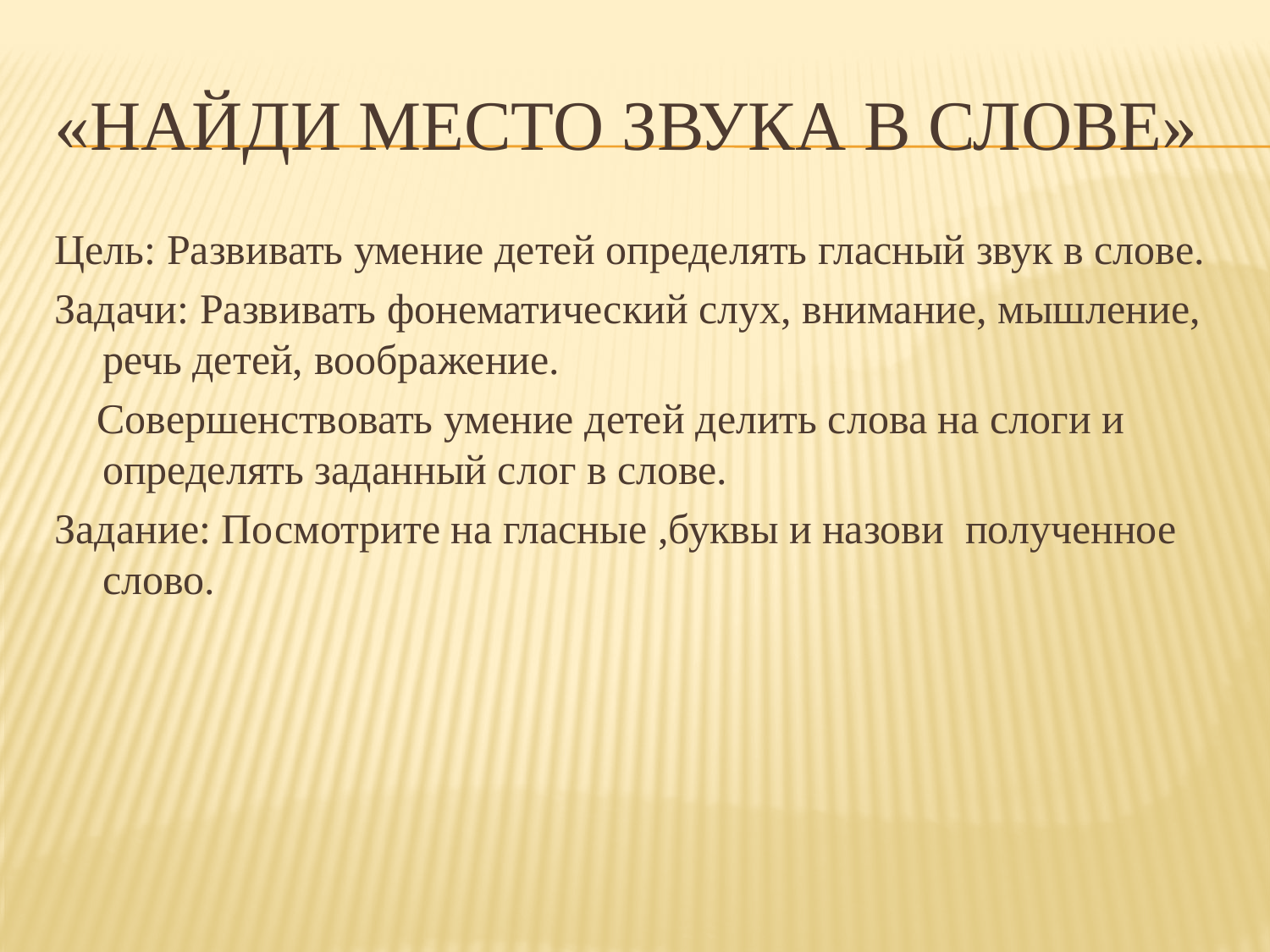

# «Найди место звука в слове»
Цель: Развивать умение детей определять гласный звук в слове.
Задачи: Развивать фонематический слух, внимание, мышление, речь детей, воображение.
    Совершенствовать умение детей делить слова на слоги и определять заданный слог в слове.
Задание: Посмотрите на гласные ,буквы и назови  полученное слово.